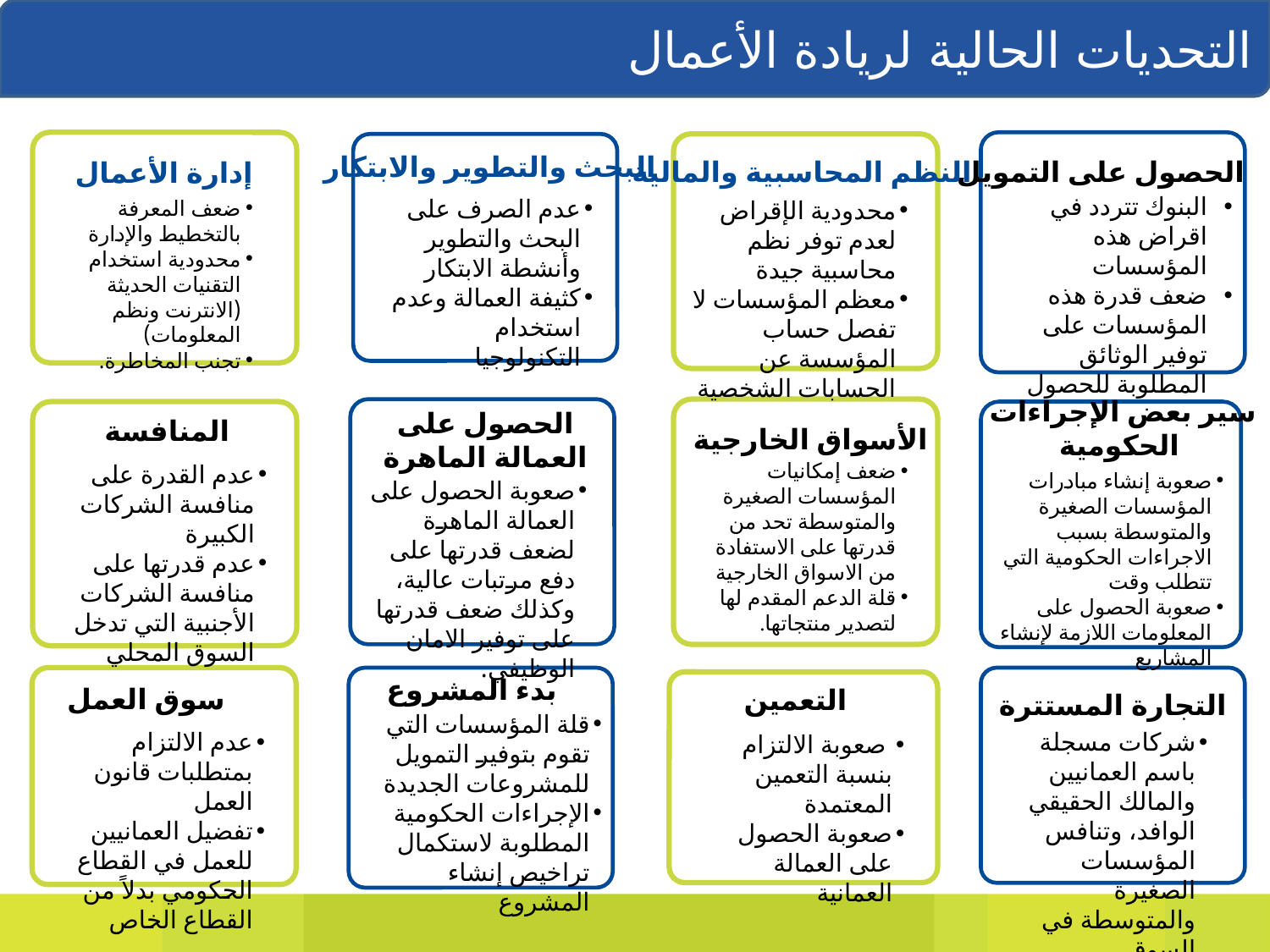

التحديات الحالية لريادة الأعمال

البحث والتطوير والابتكار
النظم المحاسبية والمالية
الحصول على التمويل
إدارة الأعمال
البنوك تتردد في اقراض هذه المؤسسات
ضعف قدرة هذه المؤسسات على توفير الوثائق المطلوبة للحصول على القروض
عدم الصرف على البحث والتطوير وأنشطة الابتكار
كثيفة العمالة وعدم استخدام التكنولوجيا
محدودية الإقراض لعدم توفر نظم محاسبية جيدة
معظم المؤسسات لا تفصل حساب المؤسسة عن الحسابات الشخصية
ضعف المعرفة بالتخطيط والإدارة
محدودية استخدام التقنيات الحديثة  (الانترنت ونظم المعلومات)
تجنب المخاطرة.
سير بعض الإجراءات
الحكومية
الحصول على العمالة الماهرة

المنافسة
الأسواق الخارجية
ضعف إمكانيات المؤسسات الصغيرة والمتوسطة تحد من قدرتها على الاستفادة من الاسواق الخارجية
قلة الدعم المقدم لها لتصدير منتجاتها.
عدم القدرة على منافسة الشركات الكبيرة
عدم قدرتها على منافسة الشركات الأجنبية التي تدخل السوق المحلي
صعوبة إنشاء مبادرات المؤسسات الصغيرة والمتوسطة بسبب الاجراءات الحكومية التي تتطلب وقت
صعوبة الحصول على المعلومات اللازمة لإنشاء المشاريع
صعوبة الحصول على العمالة الماهرة لضعف قدرتها على دفع مرتبات عالية، وكذلك ضعف قدرتها على توفير الامان الوظيفي.
بدء المشروع

سوق العمل
التعمين
التجارة المستترة
قلة المؤسسات التي تقوم بتوفير التمويل للمشروعات الجديدة
الإجراءات الحكومية المطلوبة لاستكمال تراخيص إنشاء المشروع
عدم الالتزام بمتطلبات قانون العمل
تفضيل العمانيين للعمل في القطاع الحكومي بدلاً من القطاع الخاص
شركات مسجلة باسم العمانيين والمالك الحقيقي الوافد، وتنافس المؤسسات الصغيرة والمتوسطة في السوق
 صعوبة الالتزام بنسبة التعمين المعتمدة
صعوبة الحصول على العمالة العمانية